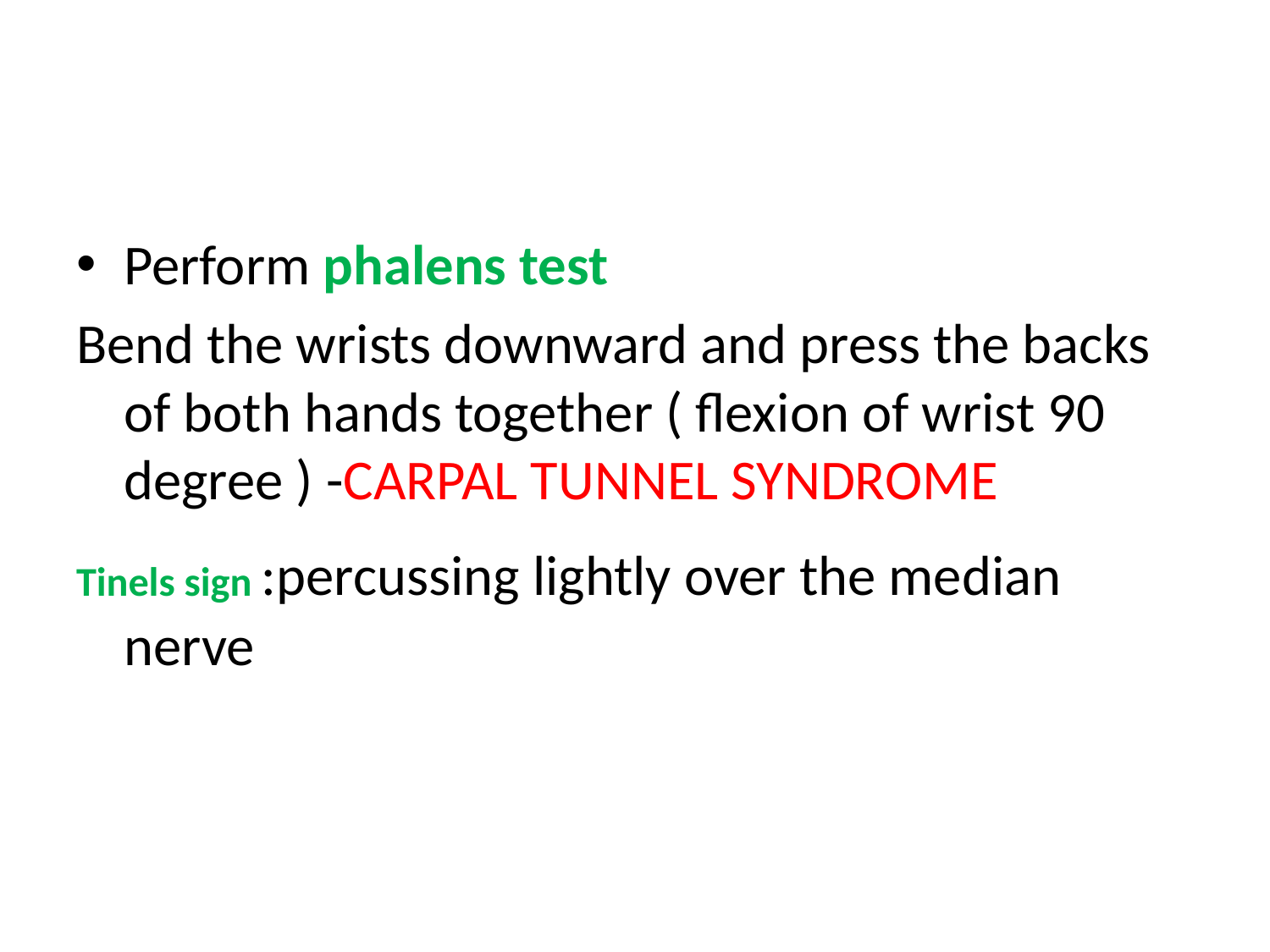

Perform phalens test
Bend the wrists downward and press the backs of both hands together ( flexion of wrist 90 degree ) -CARPAL TUNNEL SYNDROME
Tinels sign :percussing lightly over the median nerve